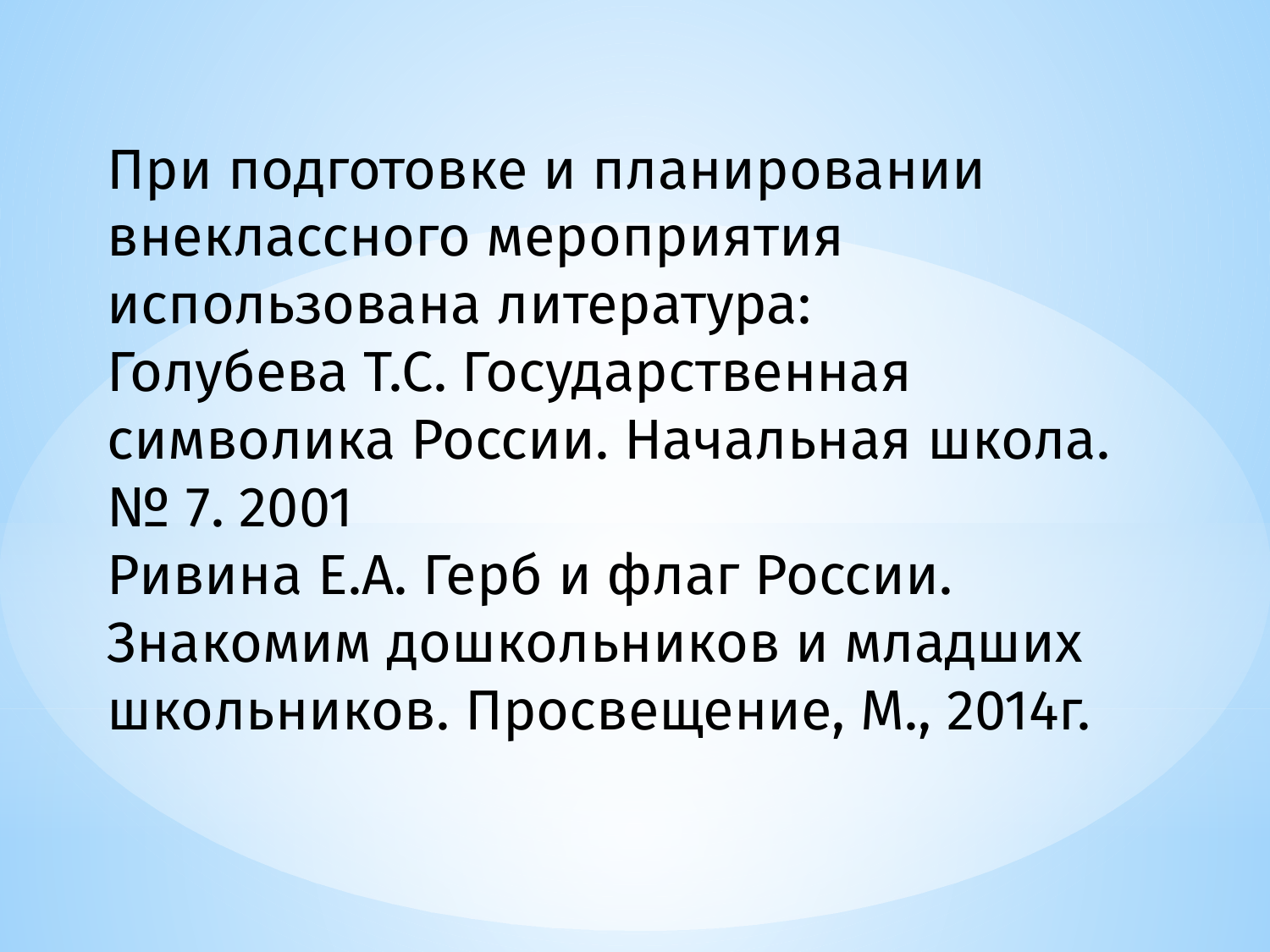

При подготовке и планировании внеклассного мероприятия использована литература:
Голубева Т.С. Государственная символика России. Начальная школа. № 7. 2001
Ривина Е.А. Герб и флаг России. Знакомим дошкольников и младших школьников. Просвещение, М., 2014г.